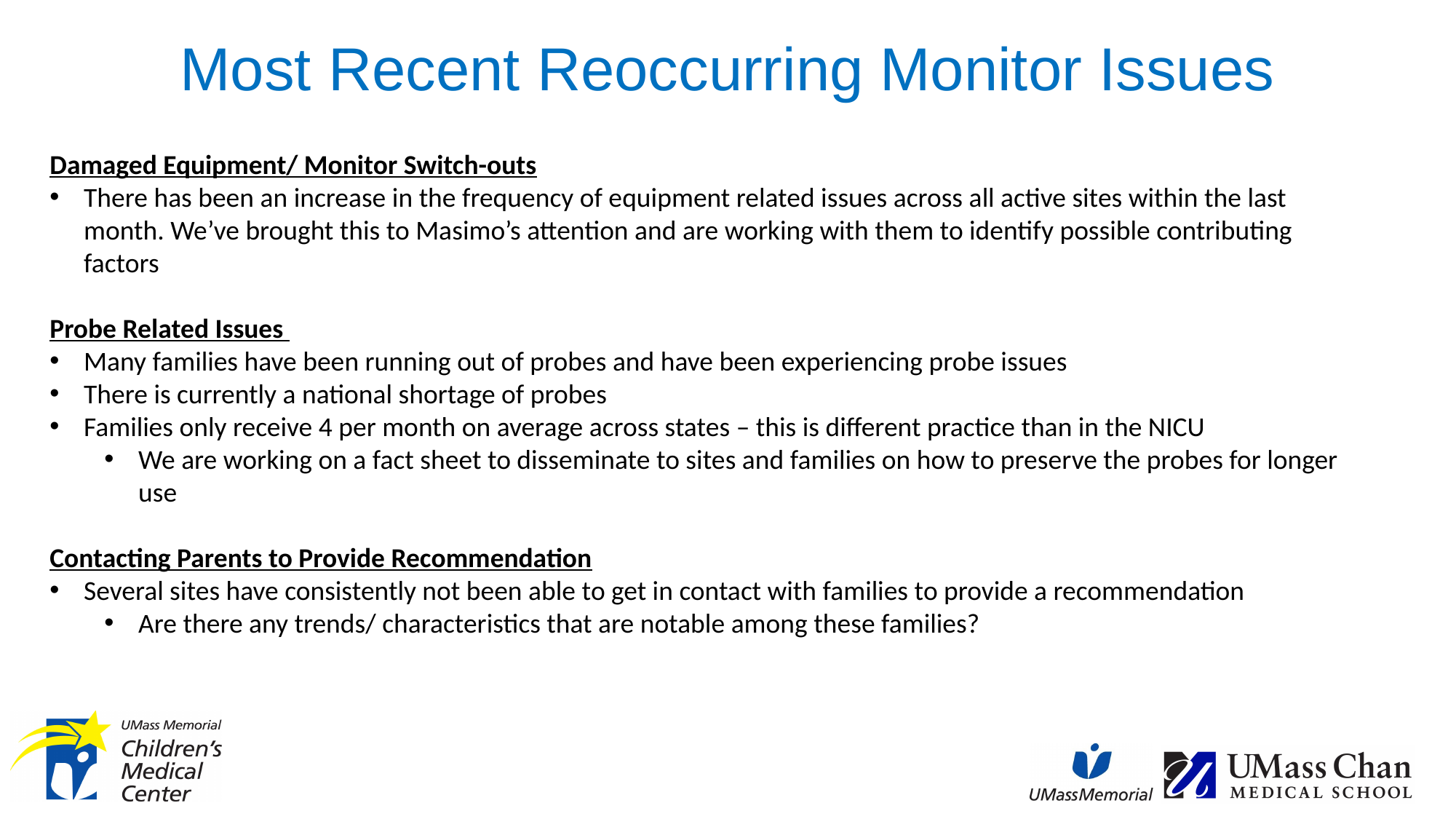

# Most Recent Reoccurring Monitor Issues
Damaged Equipment/ Monitor Switch-outs
There has been an increase in the frequency of equipment related issues across all active sites within the last month. We’ve brought this to Masimo’s attention and are working with them to identify possible contributing  factors

Probe Related Issues
Many families have been running out of probes and have been experiencing probe issues
There is currently a national shortage of probes
Families only receive 4 per month on average across states – this is different practice than in the NICU
We are working on a fact sheet to disseminate to sites and families on how to preserve the probes for longer use

Contacting Parents to Provide Recommendation
Several sites have consistently not been able to get in contact with families to provide a recommendation
Are there any trends/ characteristics that are notable among these families?